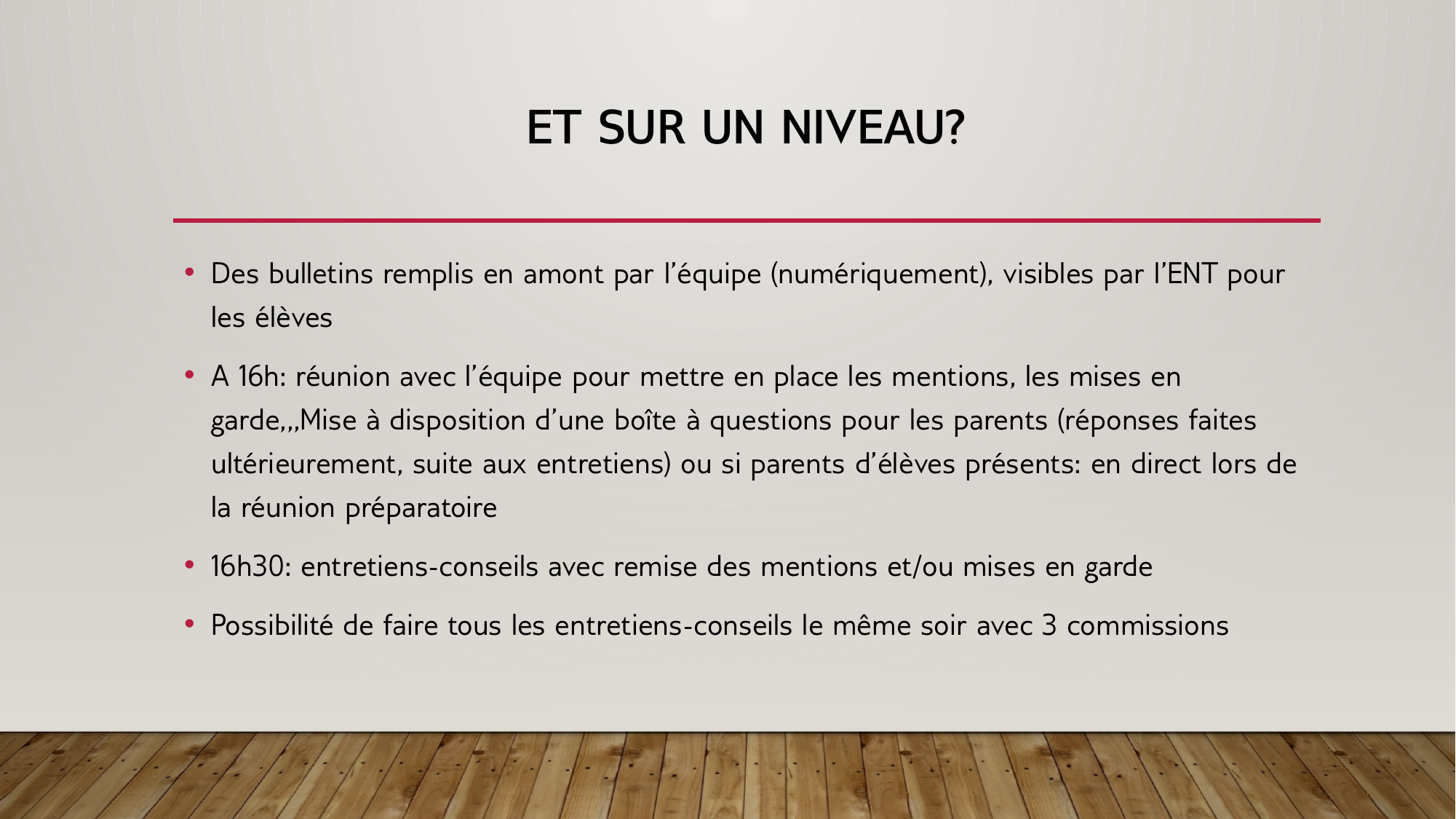

# Et sur un niveau?
Des bulletins remplis en amont par l’équipe (numériquement), visibles par l’ENT pour les élèves
A 16h: réunion avec l’équipe pour mettre en place les mentions, les mises en garde,,,Mise à disposition d’une boîte à questions pour les parents (réponses faites ultérieurement, suite aux entretiens) ou si parents d’élèves présents: en direct lors de la réunion préparatoire
16h30: entretiens-conseils avec remise des mentions et/ou mises en garde
Possibilité de faire tous les entretiens-conseils le même soir avec 3 commissions